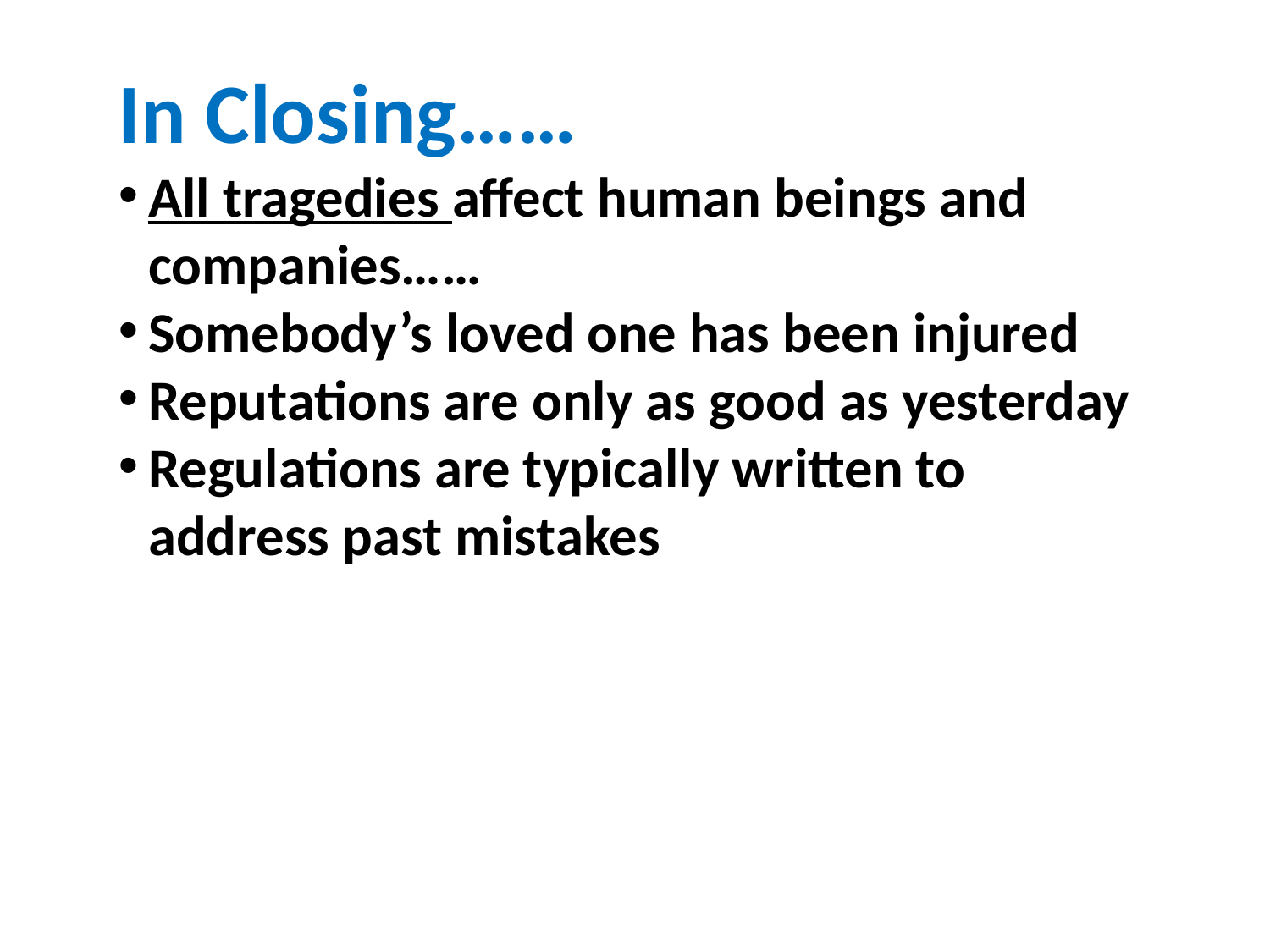

In Closing……
All tragedies affect human beings and companies……
Somebody’s loved one has been injured
Reputations are only as good as yesterday
Regulations are typically written to address past mistakes